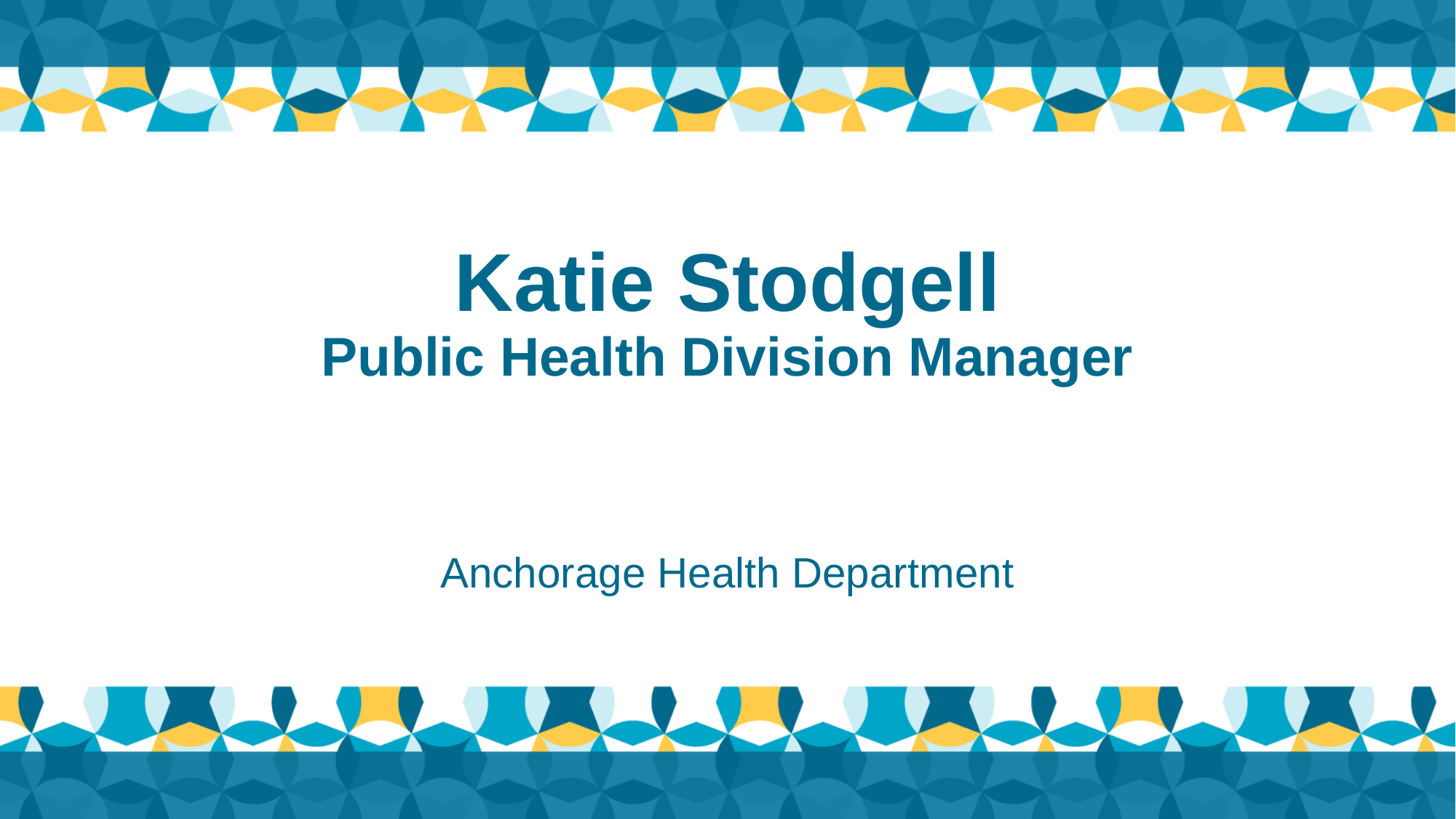

# Katie Stodgell Public Health Division Manager
Anchorage Health Department